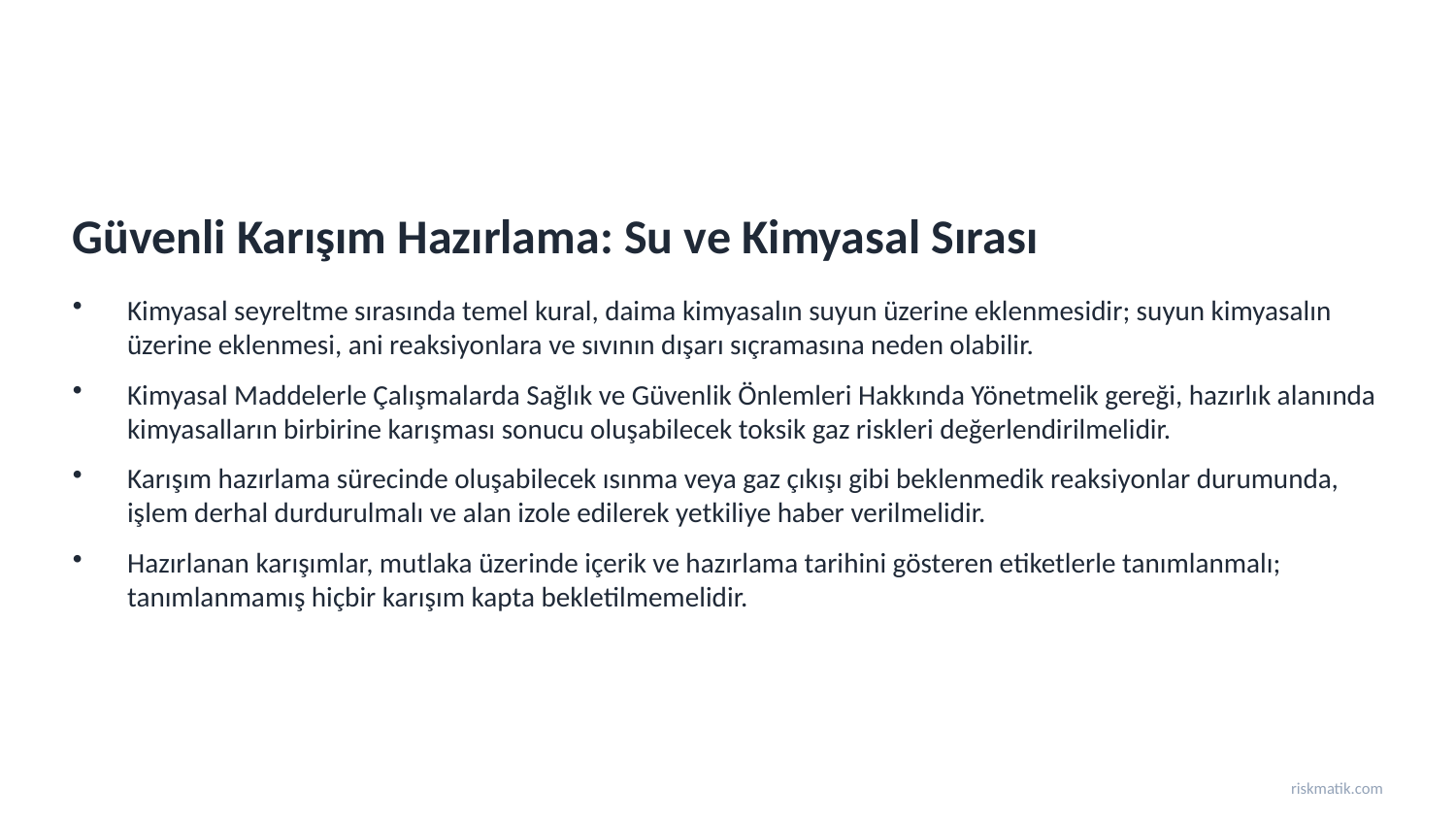

Güvenli Karışım Hazırlama: Su ve Kimyasal Sırası
Kimyasal seyreltme sırasında temel kural, daima kimyasalın suyun üzerine eklenmesidir; suyun kimyasalın üzerine eklenmesi, ani reaksiyonlara ve sıvının dışarı sıçramasına neden olabilir.
Kimyasal Maddelerle Çalışmalarda Sağlık ve Güvenlik Önlemleri Hakkında Yönetmelik gereği, hazırlık alanında kimyasalların birbirine karışması sonucu oluşabilecek toksik gaz riskleri değerlendirilmelidir.
Karışım hazırlama sürecinde oluşabilecek ısınma veya gaz çıkışı gibi beklenmedik reaksiyonlar durumunda, işlem derhal durdurulmalı ve alan izole edilerek yetkiliye haber verilmelidir.
Hazırlanan karışımlar, mutlaka üzerinde içerik ve hazırlama tarihini gösteren etiketlerle tanımlanmalı; tanımlanmamış hiçbir karışım kapta bekletilmemelidir.
riskmatik.com